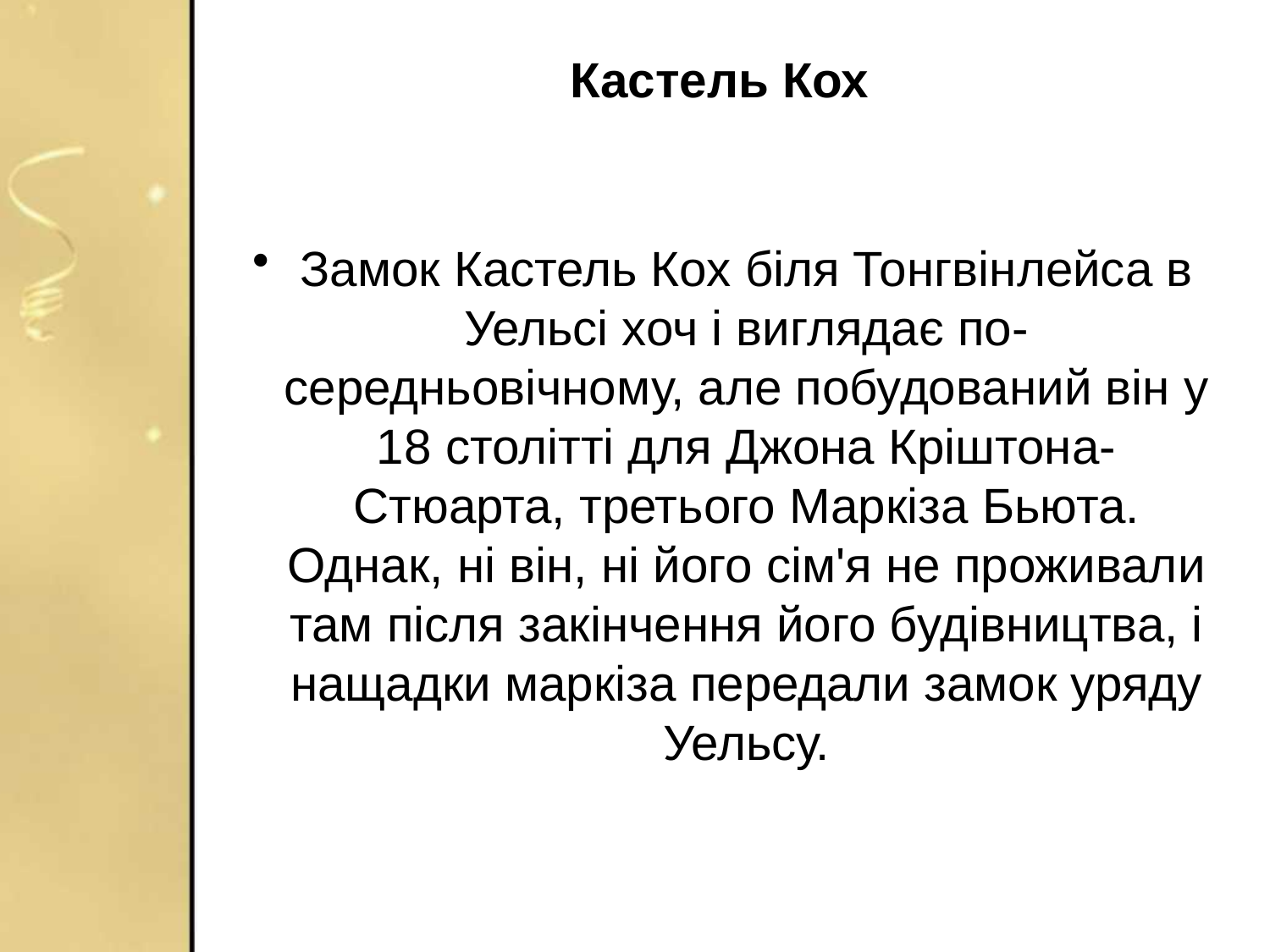

# Кастель Кох
Замок Кастель Кох біля Тонгвінлейса в Уельсі хоч і виглядає по-середньовічному, але побудований він у 18 столітті для Джона Кріштона-Стюарта, третього Маркіза Бьюта. Однак, ні він, ні його сім'я не проживали там після закінчення його будівництва, і нащадки маркіза передали замок уряду Уельсу.